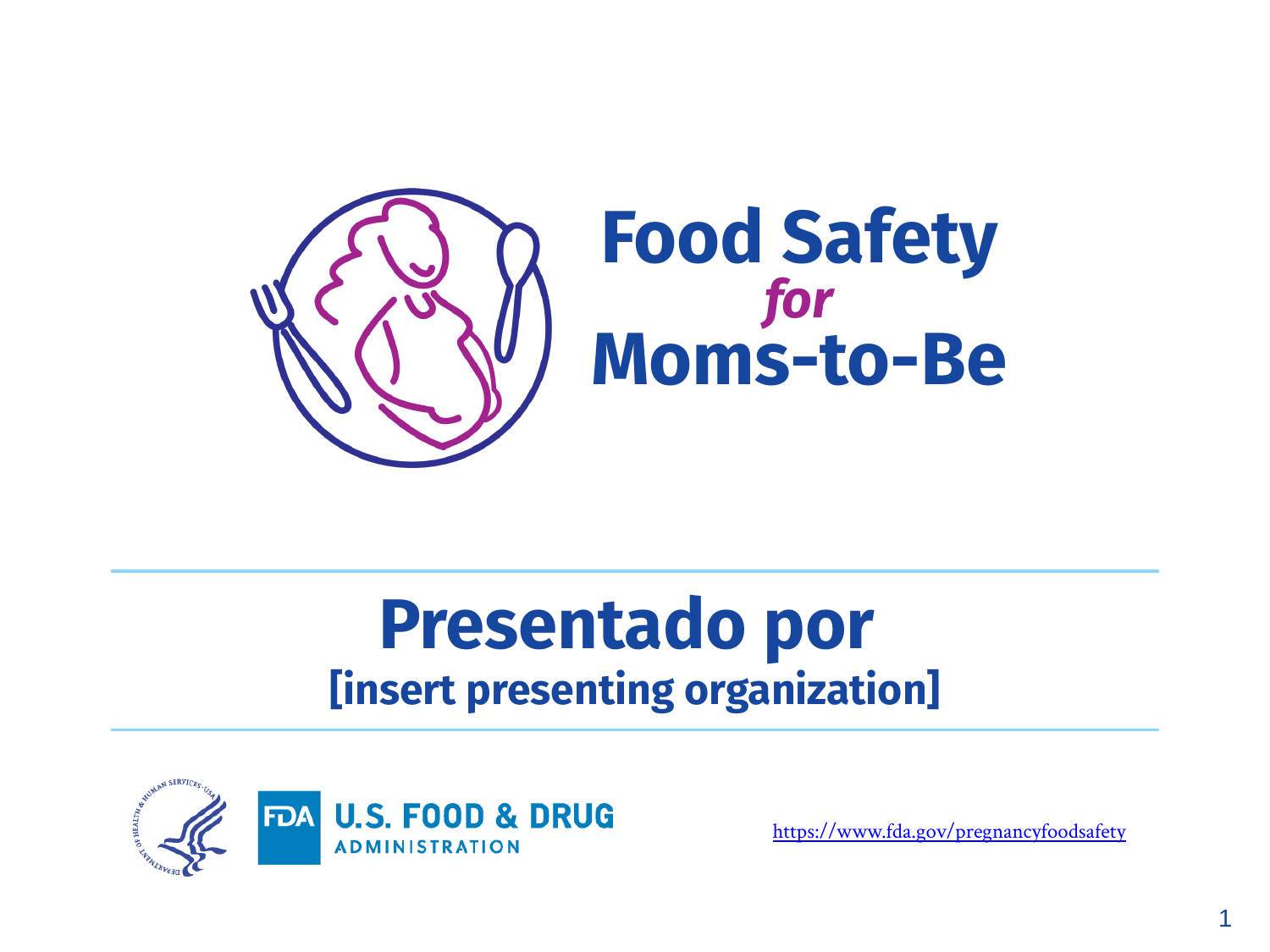

# Food Safety for Moms-to-Be
Presentado por
[insert presenting organization]
1